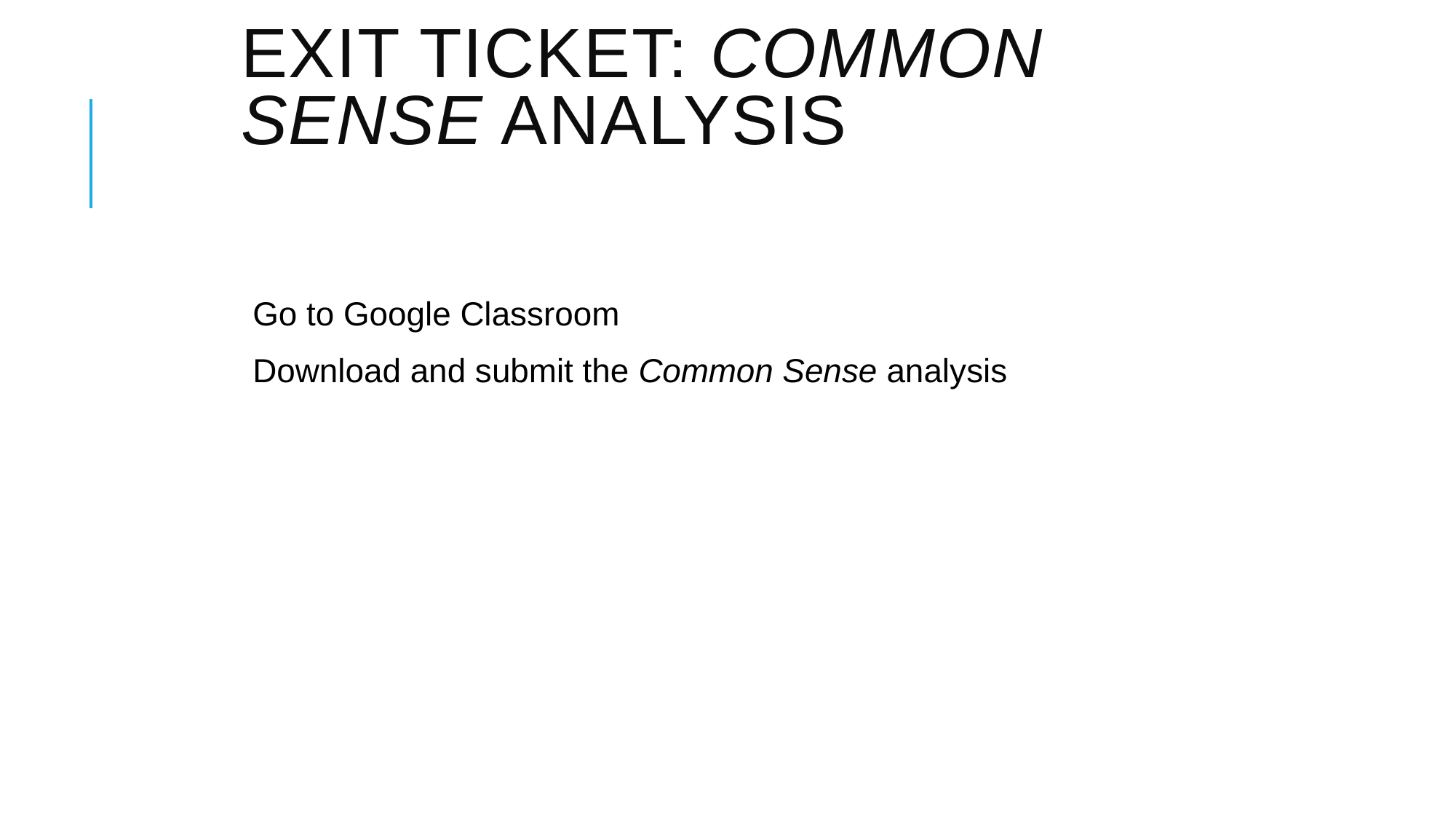

# Exit Ticket: Common Sense Analysis
Go to Google Classroom
Download and submit the Common Sense analysis